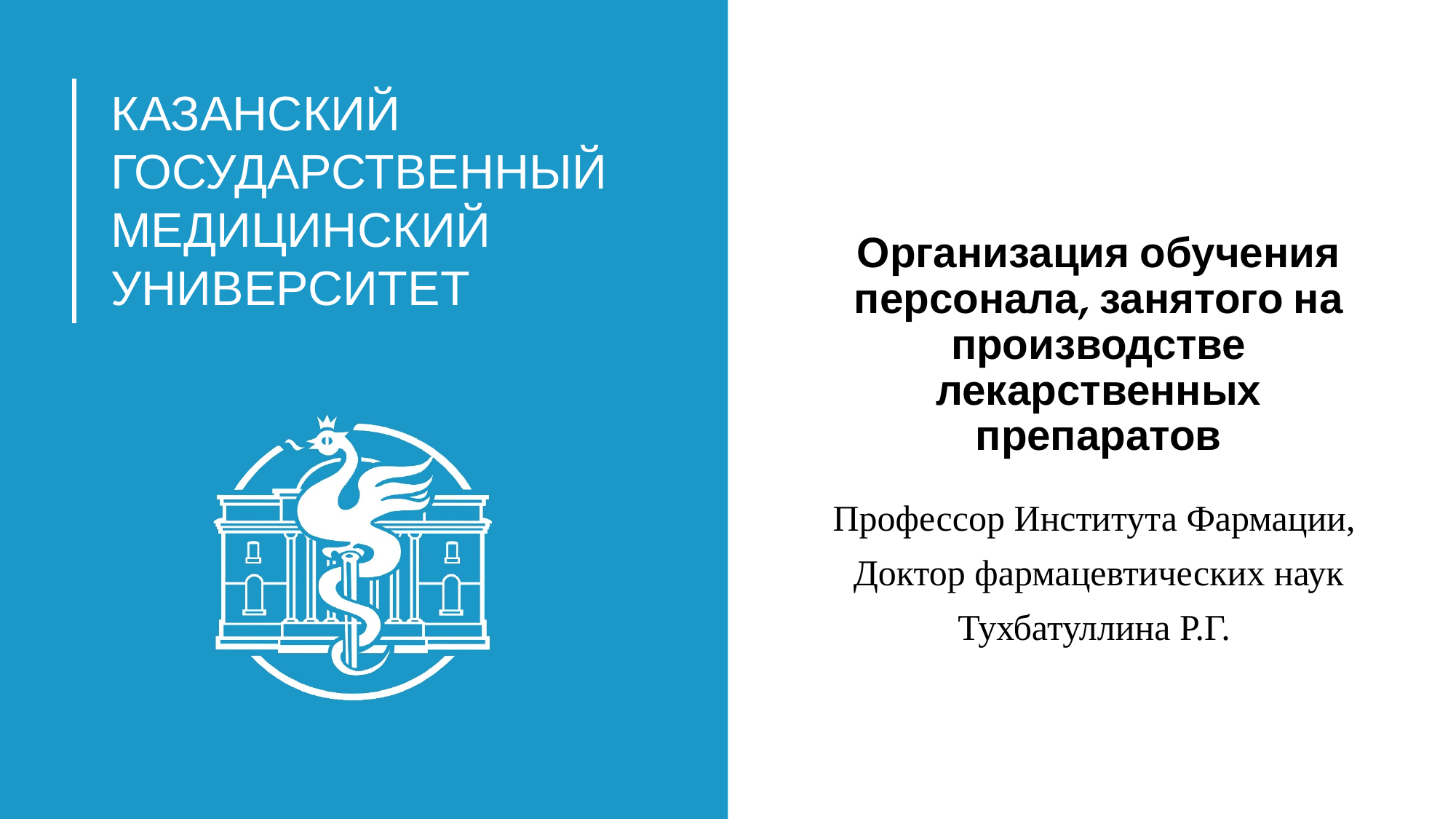

# Организация обучения персонала, занятого на производстве лекарственных препаратов
Профессор Института Фармации,
Доктор фармацевтических наук
Тухбатуллина Р.Г.